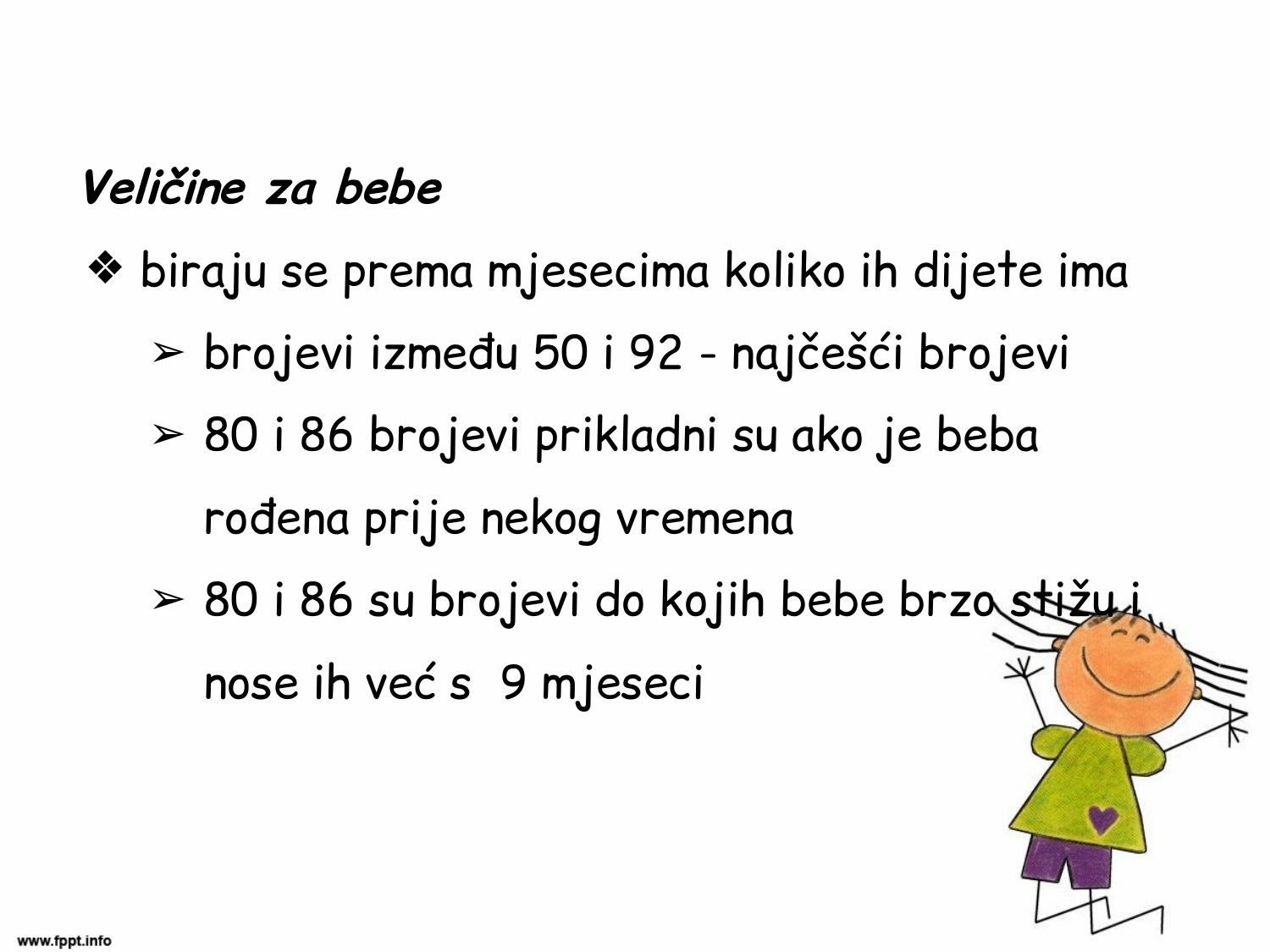

Veličine za bebe
biraju se prema mjesecima koliko ih dijete ima
brojevi između 50 i 92 - najčešći brojevi
80 i 86 brojevi prikladni su ako je beba rođena prije nekog vremena
80 i 86 su brojevi do kojih bebe brzo stižu i nose ih već s  9 mjeseci